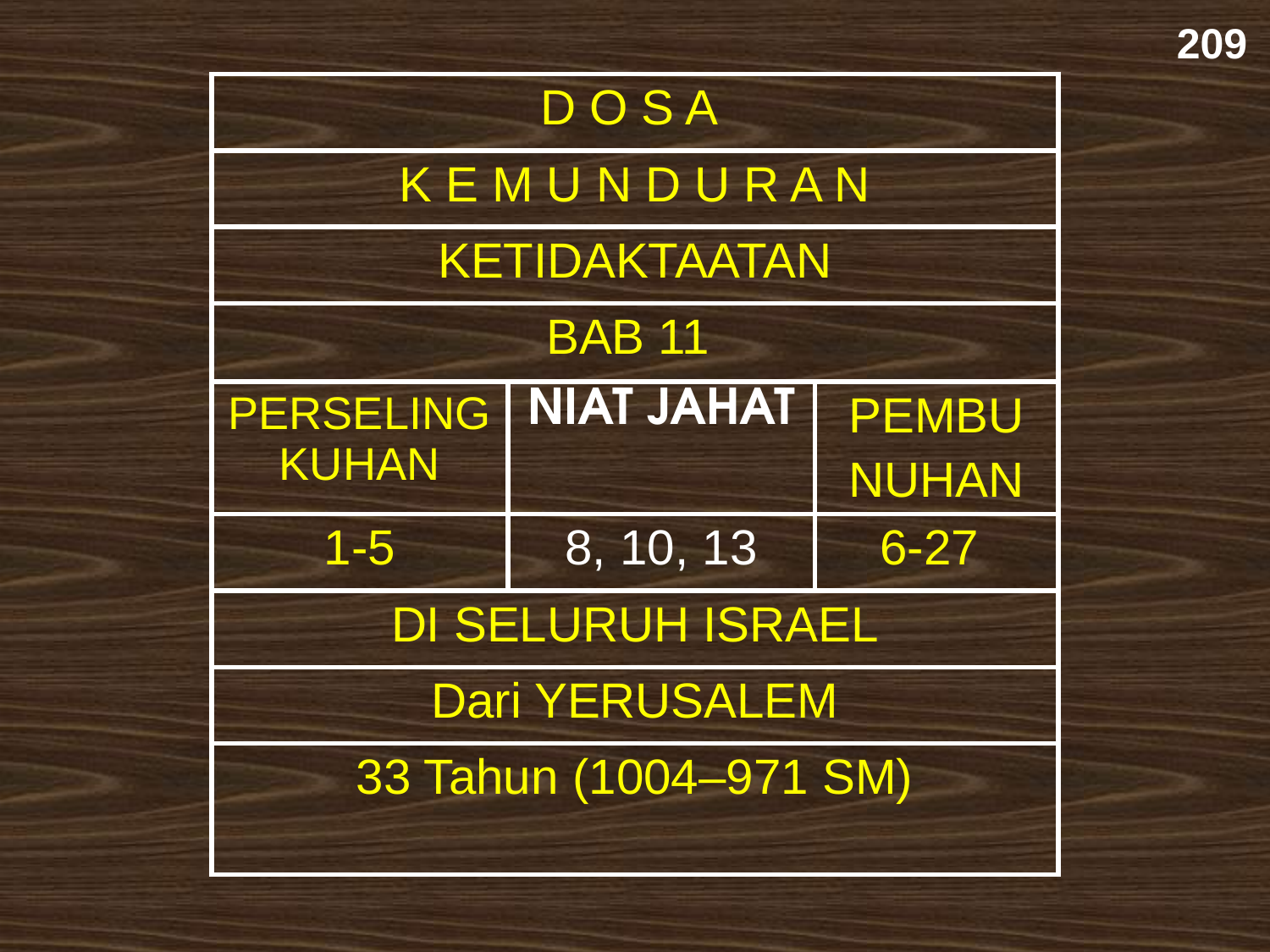

209
| D O S A |  |  |
| --- | --- | --- |
| K E M U N D U R A N |  |  |
| KETIDAKTAATAN |  |  |
| BAB 11 |  |  |
| PERSELINGKUHAN | NIAT JAHAT | PEMBU NUHAN |
| 1-5 | 8, 10, 13 | 6-27 |
| DI SELURUH ISRAEL |  |  |
| Dari YERUSALEM |  |  |
| 33 Tahun (1004–971 SM) |  |  |